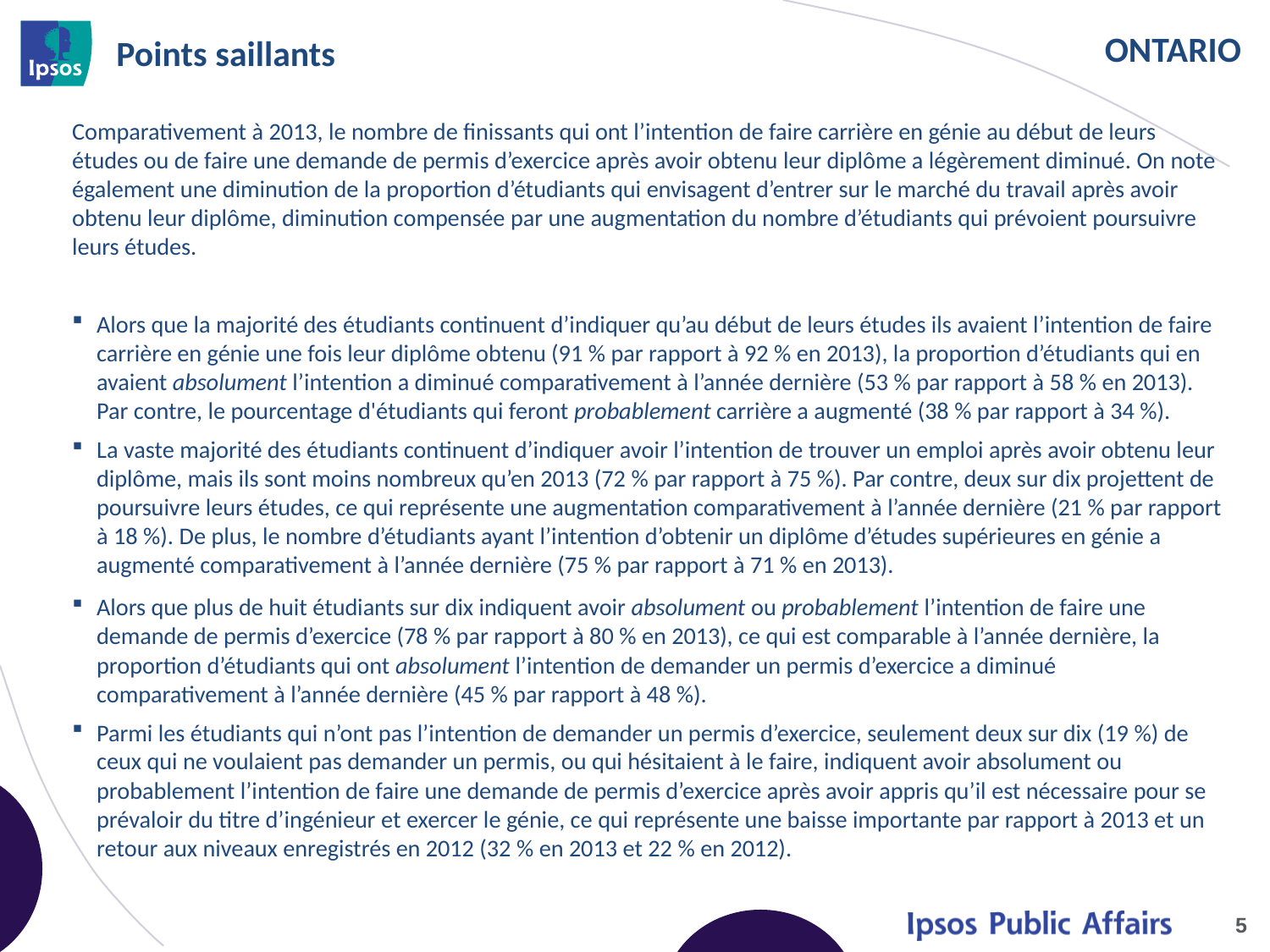

# Points saillants
Comparativement à 2013, le nombre de finissants qui ont l’intention de faire carrière en génie au début de leurs études ou de faire une demande de permis d’exercice après avoir obtenu leur diplôme a légèrement diminué. On note également une diminution de la proportion d’étudiants qui envisagent d’entrer sur le marché du travail après avoir obtenu leur diplôme, diminution compensée par une augmentation du nombre d’étudiants qui prévoient poursuivre leurs études.

Alors que la majorité des étudiants continuent d’indiquer qu’au début de leurs études ils avaient l’intention de faire carrière en génie une fois leur diplôme obtenu (91 % par rapport à 92 % en 2013), la proportion d’étudiants qui en avaient absolument l’intention a diminué comparativement à l’année dernière (53 % par rapport à 58 % en 2013). Par contre, le pourcentage d'étudiants qui feront probablement carrière a augmenté (38 % par rapport à 34 %).
La vaste majorité des étudiants continuent d’indiquer avoir l’intention de trouver un emploi après avoir obtenu leur diplôme, mais ils sont moins nombreux qu’en 2013 (72 % par rapport à 75 %). Par contre, deux sur dix projettent de poursuivre leurs études, ce qui représente une augmentation comparativement à l’année dernière (21 % par rapport à 18 %). De plus, le nombre d’étudiants ayant l’intention d’obtenir un diplôme d’études supérieures en génie a augmenté comparativement à l’année dernière (75 % par rapport à 71 % en 2013).
Alors que plus de huit étudiants sur dix indiquent avoir absolument ou probablement l’intention de faire une demande de permis d’exercice (78 % par rapport à 80 % en 2013), ce qui est comparable à l’année dernière, la proportion d’étudiants qui ont absolument l’intention de demander un permis d’exercice a diminué comparativement à l’année dernière (45 % par rapport à 48 %).
Parmi les étudiants qui n’ont pas l’intention de demander un permis d’exercice, seulement deux sur dix (19 %) de ceux qui ne voulaient pas demander un permis, ou qui hésitaient à le faire, indiquent avoir absolument ou probablement l’intention de faire une demande de permis d’exercice après avoir appris qu’il est nécessaire pour se prévaloir du titre d’ingénieur et exercer le génie, ce qui représente une baisse importante par rapport à 2013 et un retour aux niveaux enregistrés en 2012 (32 % en 2013 et 22 % en 2012).

5